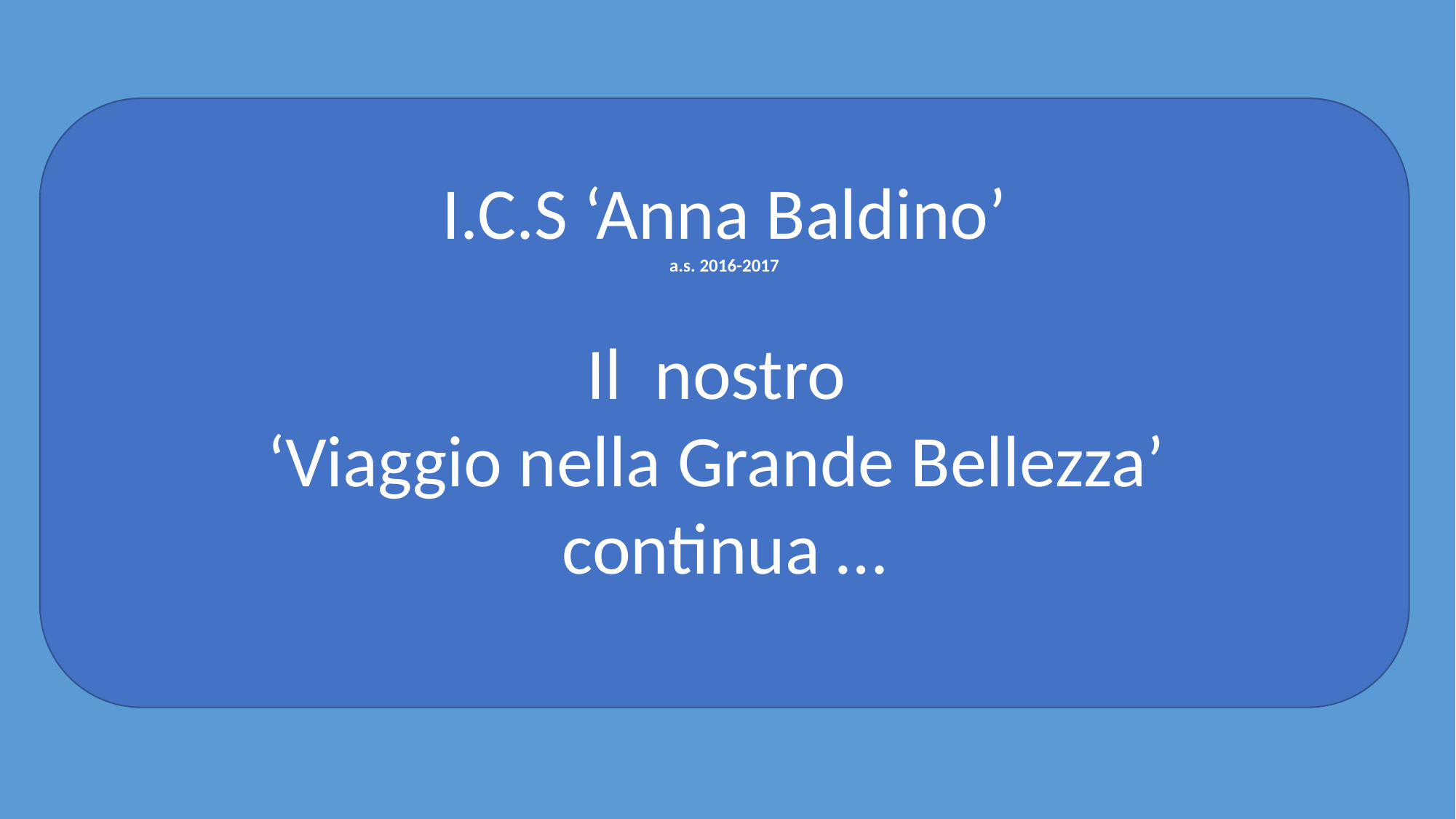

I.C.S ‘Anna Baldino’
a.s. 2016-2017

Il  nostro
‘Viaggio nella Grande Bellezza’
continua …